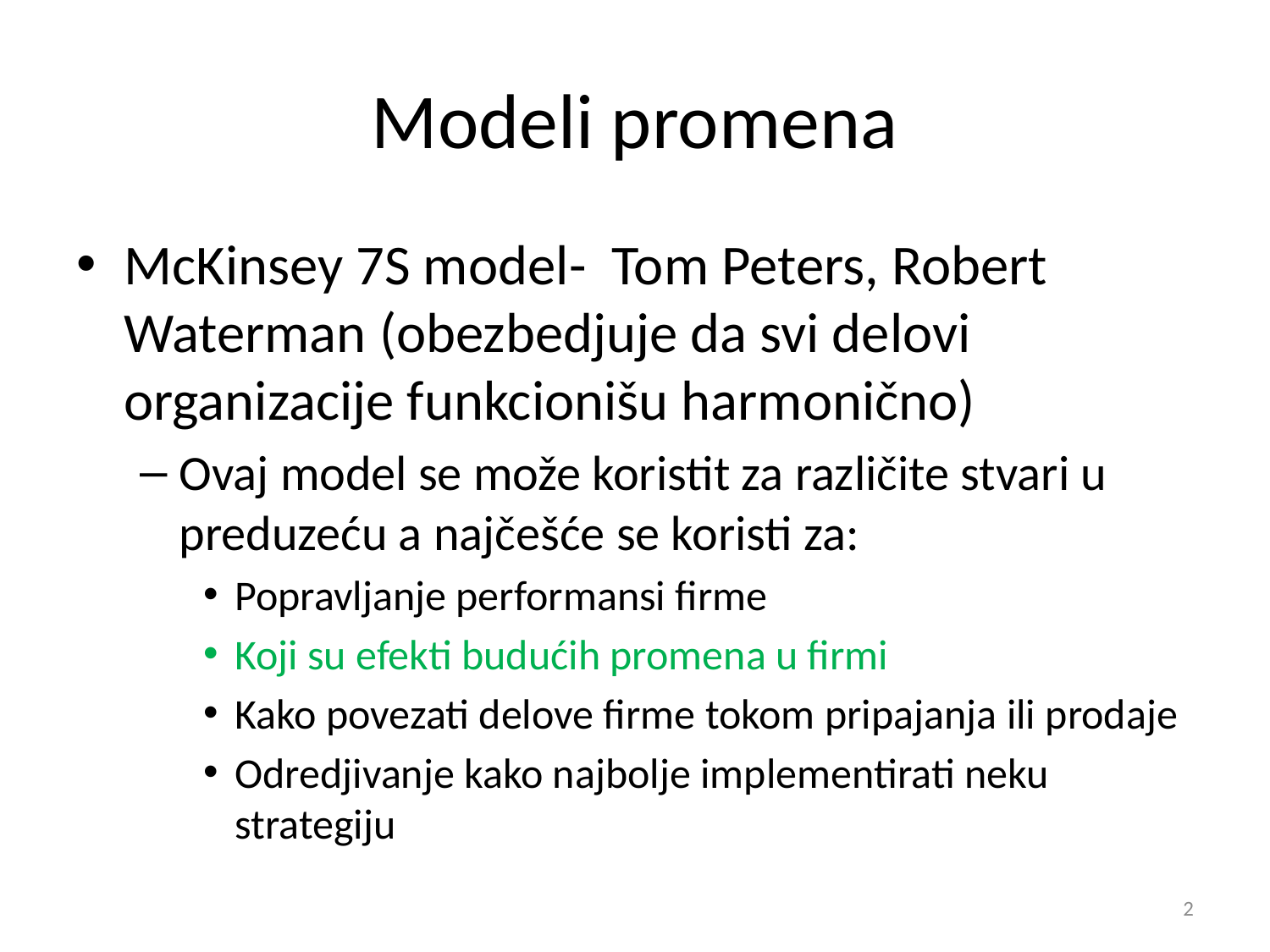

# Modeli promena
McKinsey 7S model-  Tom Peters, Robert Waterman (obezbedjuje da svi delovi organizacije funkcionišu harmonično)
Ovaj model se može koristit za različite stvari u preduzeću a najčešće se koristi za:
Popravljanje performansi firme
Koji su efekti budućih promena u firmi
Kako povezati delove firme tokom pripajanja ili prodaje
Odredjivanje kako najbolje implementirati neku strategiju
2